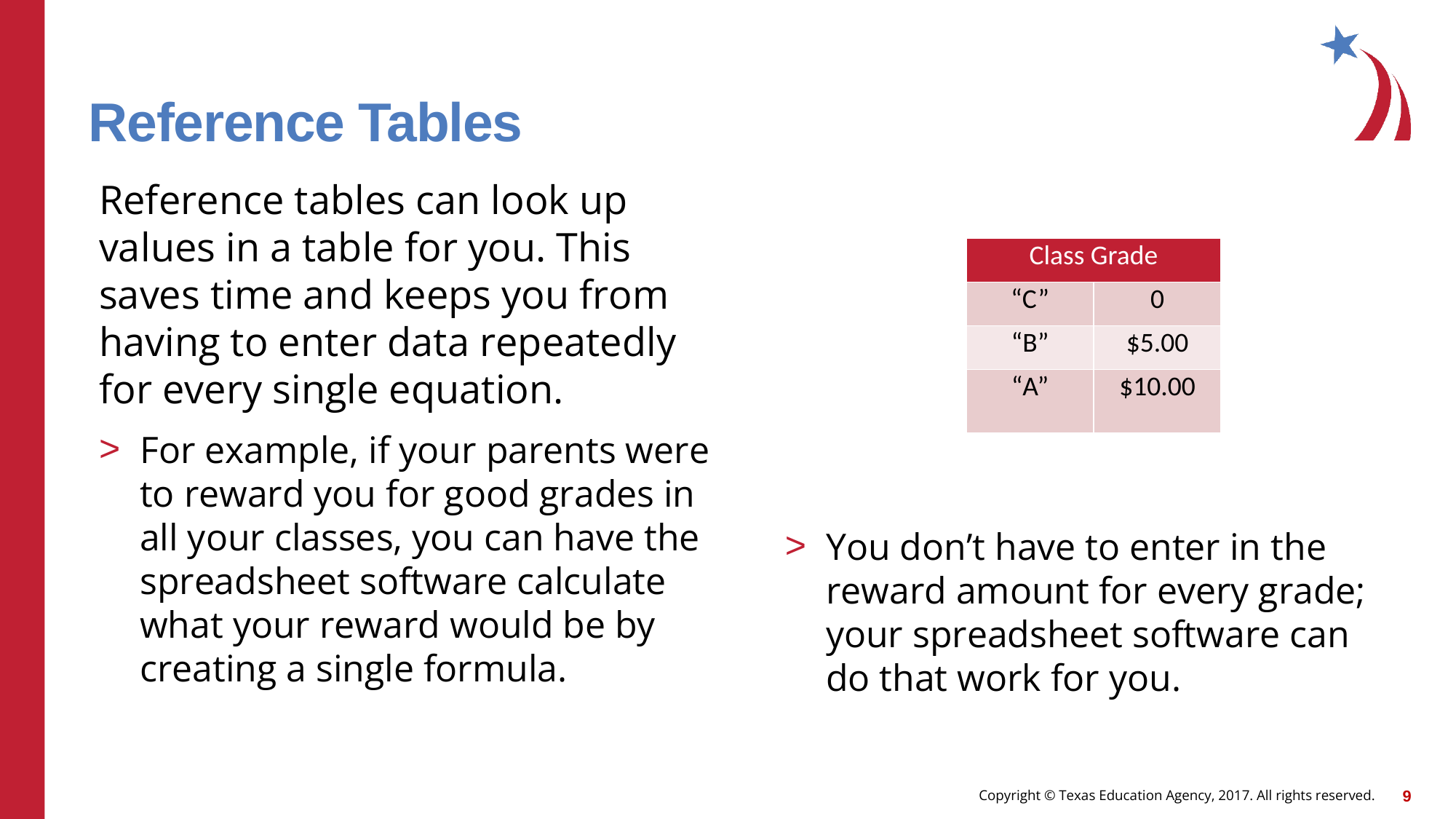

# Reference Tables
Reference tables can look up values in a table for you. This saves time and keeps you from having to enter data repeatedly   for every single equation.
For example, if your parents were to reward you for good grades in all your classes, you can have the spreadsheet software calculate what your reward would be by creating a single formula.
| Class Grade |  |
| --- | --- |
| “C” | 0 |
| “B” | $5.00 |
| “A” | $10.00 |
You don’t have to enter in the reward amount for every grade; your spreadsheet software can do that work for you.